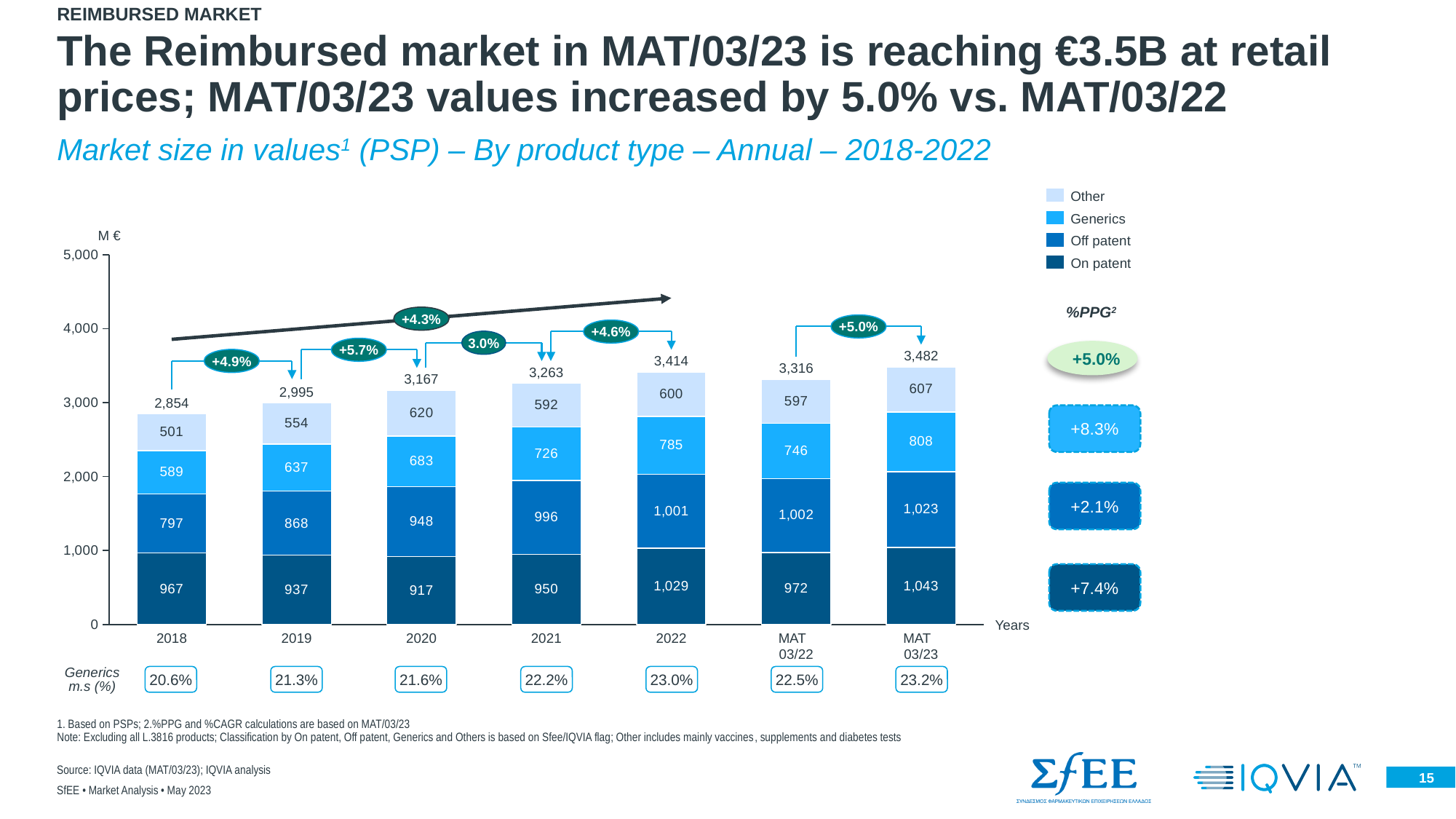

ReimbursED MARKET
# The Reimbursed market in MAT/03/23 is reaching €3.5B at retail prices; MAT/03/23 values increased by 5.0% vs. MAT/03/22
Market size in values1 (PSP) – By product type – Annual – 2018-2022
Other

Generics

M €
Off patent

### Chart

| Category |  |  |  |  |
|---|---|---|---|---|
On patent

%PPG2
+4.3%
+5.0%
+4.6%
3.0%
+5.7%

+5.0%
3,482
+4.9%
3,414
3,316
3,263
3,167
2,995
2,854
+8.3%
+2.1%
+7.4%
Years
MAT
03/22
MAT
03/23
2018
2019
2020
2021
2022
Generics
m.s (%)
20.6%
21.3%
21.6%
22.2%
23.0%
22.5%
23.2%
1. Based on PSPs; 2.%PPG and %CAGR calculations are based on MAT/03/23
Note: Excluding all L.3816 products; Classification by On patent, Off patent, Generics and Others is based on Sfee/IQVIA flag; Other includes mainly vaccines, supplements and diabetes tests
Source: IQVIA data (MAT/03/23); IQVIA analysis